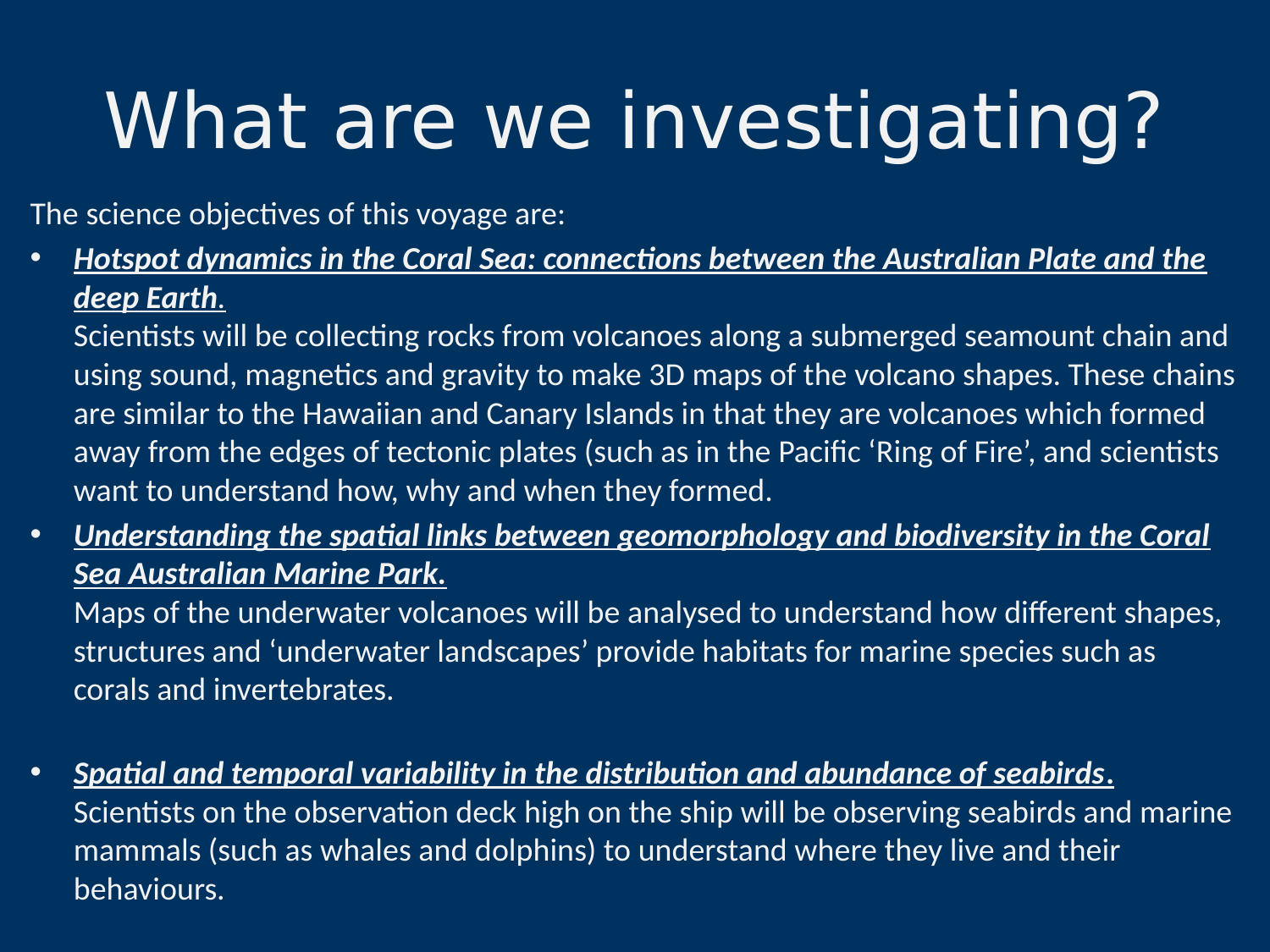

# What are we investigating?
The science objectives of this voyage are:
Hotspot dynamics in the Coral Sea: connections between the Australian Plate and the deep Earth. 
Scientists will be collecting rocks from volcanoes along a submerged seamount chain and using sound, magnetics and gravity to make 3D maps of the volcano shapes. These chains are similar to the Hawaiian and Canary Islands in that they are volcanoes which formed away from the edges of tectonic plates (such as in the Pacific ‘Ring of Fire’, and scientists want to understand how, why and when they formed.
Understanding the spatial links between geomorphology and biodiversity in the Coral Sea Australian Marine Park. 
Maps of the underwater volcanoes will be analysed to understand how different shapes, structures and ‘underwater landscapes’ provide habitats for marine species such as corals and invertebrates.
Spatial and temporal variability in the distribution and abundance of seabirds. 
Scientists on the observation deck high on the ship will be observing seabirds and marine mammals (such as whales and dolphins) to understand where they live and their behaviours.